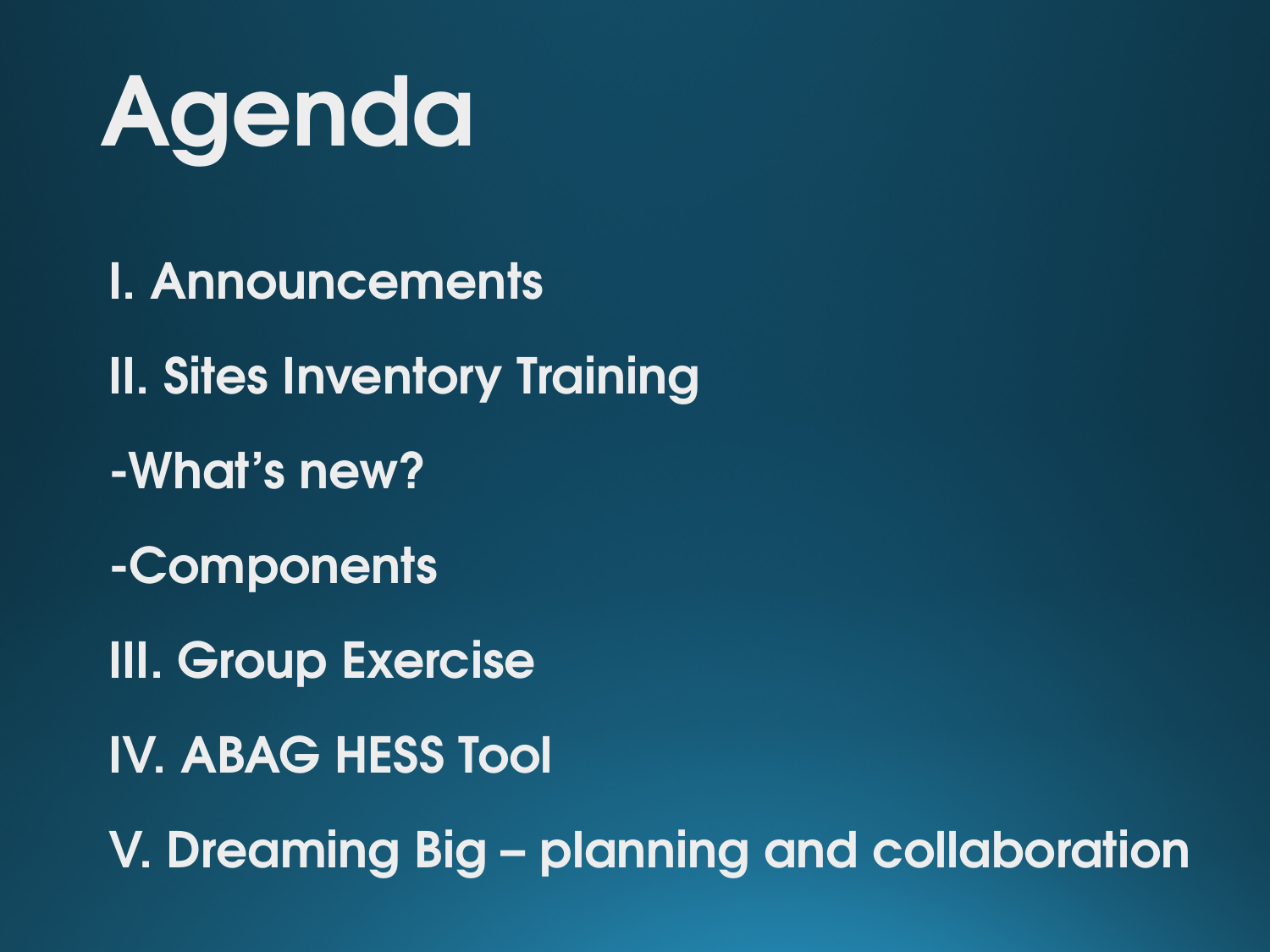

# Agenda

I. Announcements

II. Sites Inventory Training

-What’s new?

-Components

III. Group Exercise

IV. ABAG HESS Tool

V. Dreaming Big – planning and collaboration